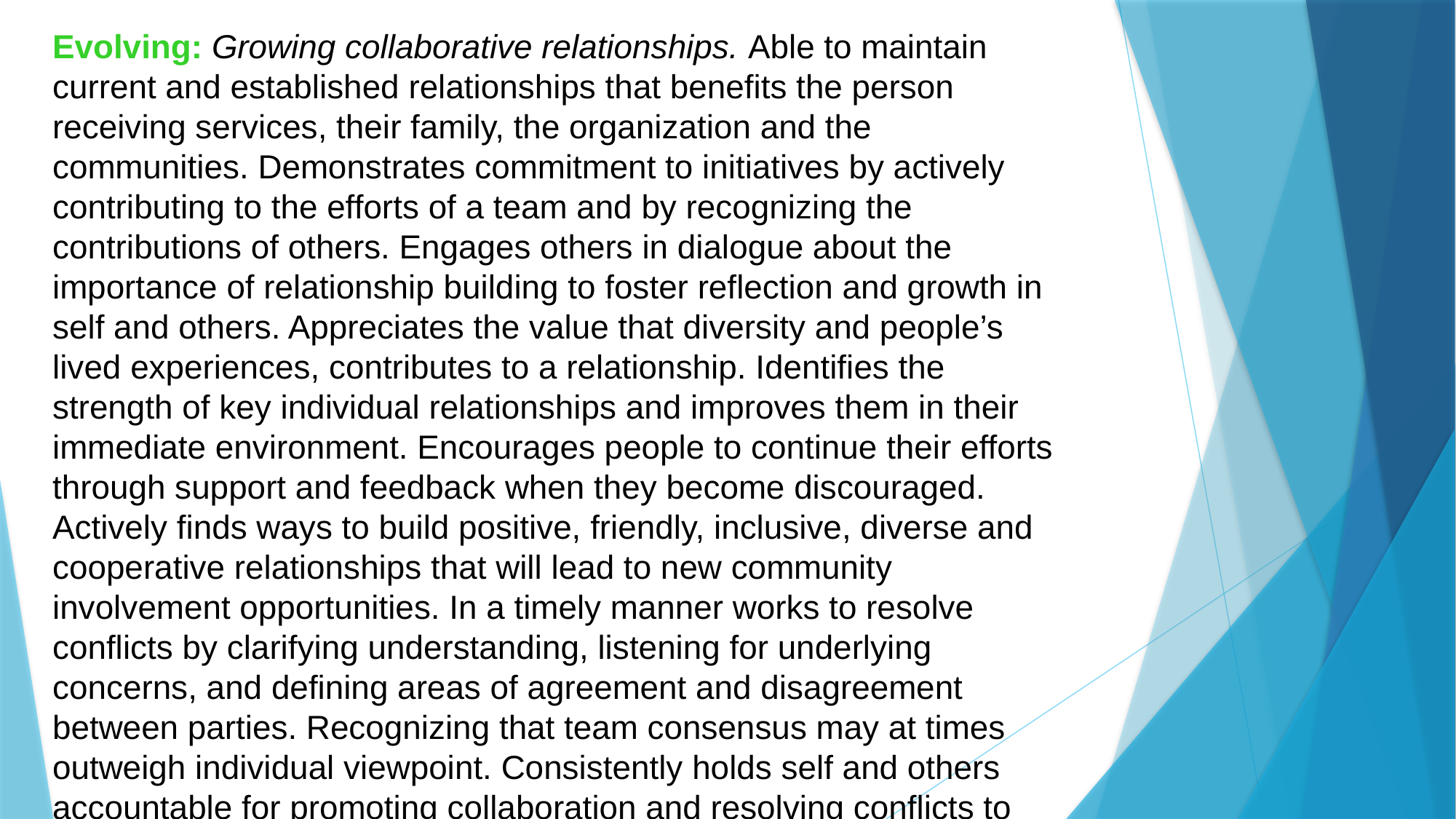

Evolving: Growing collaborative relationships. Able to maintain current and established relationships that benefits the person receiving services, their family, the organization and the communities. Demonstrates commitment to initiatives by actively contributing to the efforts of a team and by recognizing the contributions of others. Engages others in dialogue about the importance of relationship building to foster reflection and growth in self and others. Appreciates the value that diversity and people’s lived experiences, contributes to a relationship. Identifies the strength of key individual relationships and improves them in their immediate environment. Encourages people to continue their efforts through support and feedback when they become discouraged. Actively finds ways to build positive, friendly, inclusive, diverse and cooperative relationships that will lead to new community involvement opportunities. In a timely manner works to resolve conflicts by clarifying understanding, listening for underlying concerns, and defining areas of agreement and disagreement between parties. Recognizing that team consensus may at times outweigh individual viewpoint. Consistently holds self and others accountable for promoting collaboration and resolving conflicts to facilitate a win-win resolution of differences.